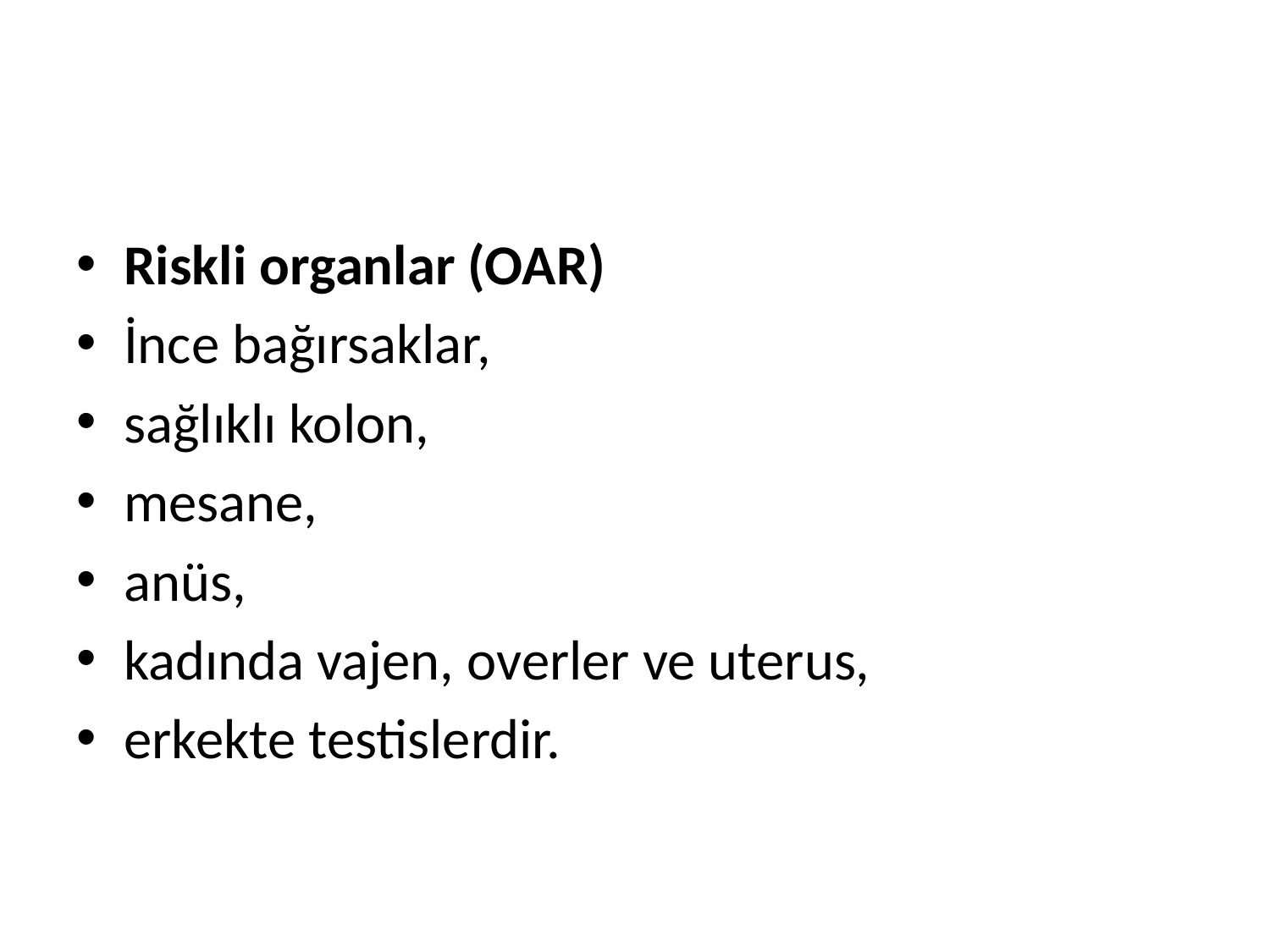

#
Riskli organlar (OAR)
İnce bağırsaklar,
sağlıklı kolon,
mesane,
anüs,
kadında vajen, overler ve uterus,
erkekte testislerdir.